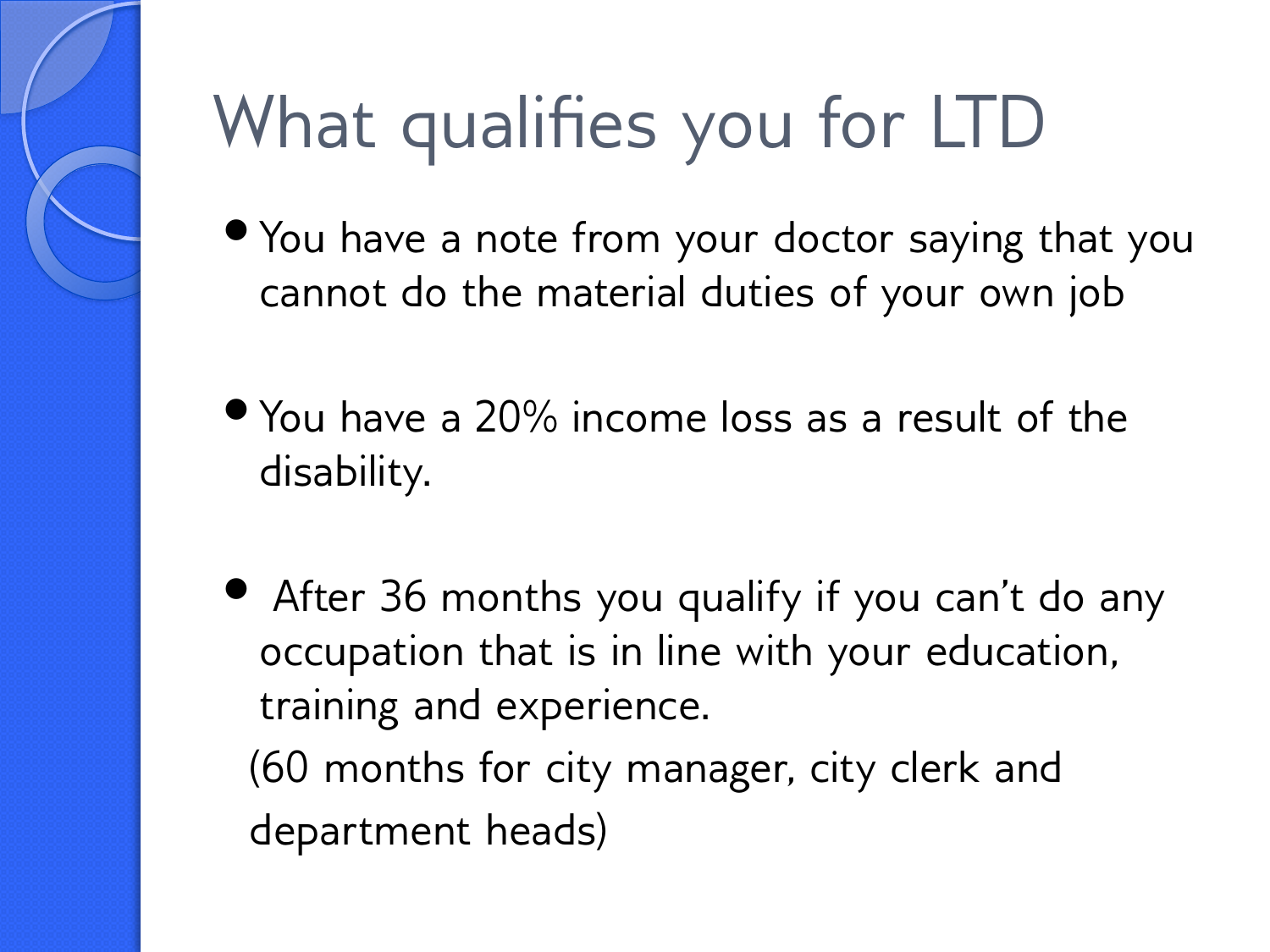

# What qualifies you for LTD
You have a note from your doctor saying that you cannot do the material duties of your own job

You have a 20% income loss as a result of the disability.

 After 36 months you qualify if you can’t do any occupation that is in line with your education, training and experience.
  (60 months for city manager, city clerk and
  department heads)